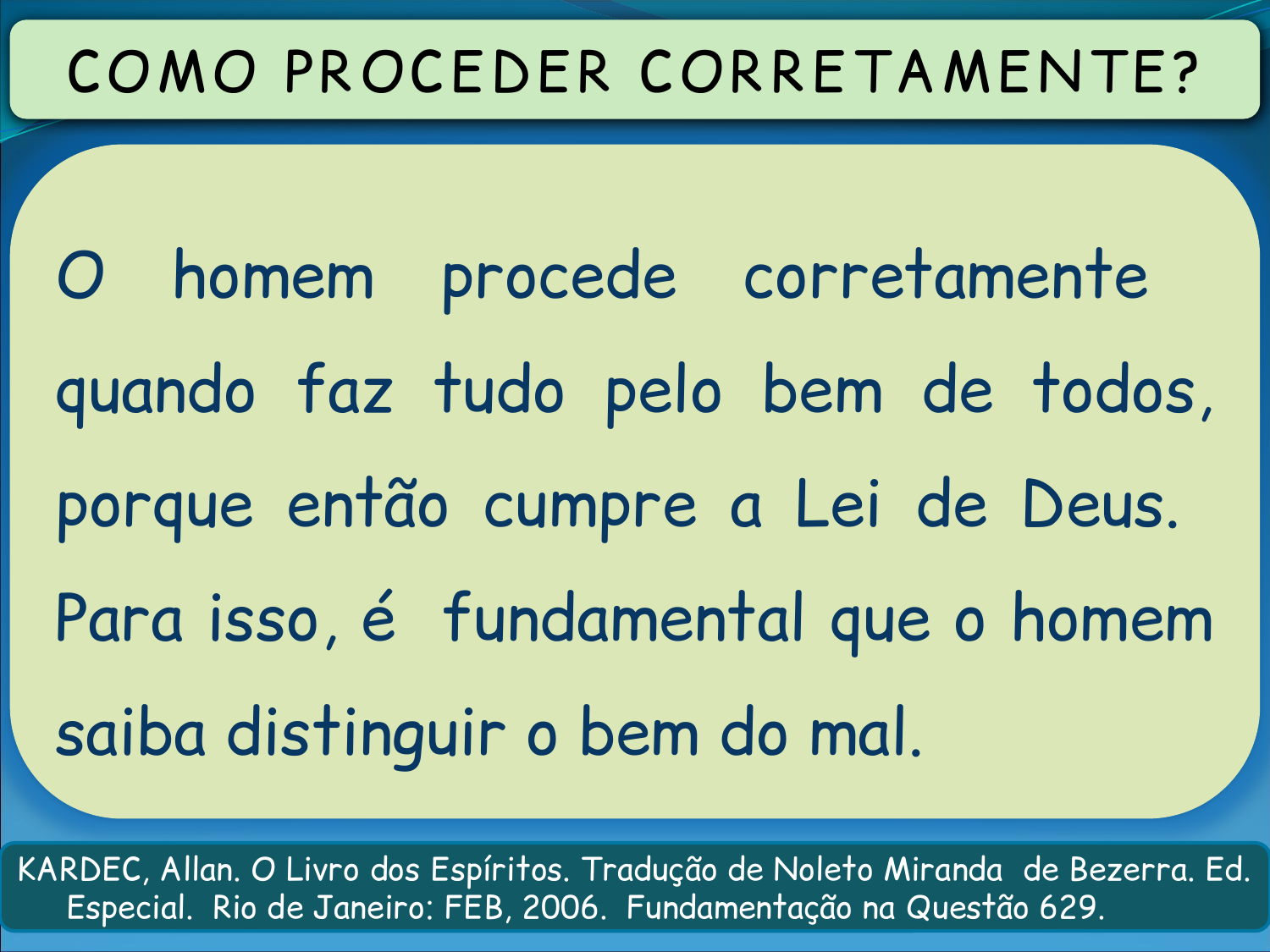

COMO PROCEDER CORRETAMENTE?
O homem procede corretamente  quando faz tudo pelo bem de todos, porque então cumpre a Lei de Deus.  Para isso, é  fundamental que o homem saiba distinguir o bem do mal.
KARDEC, Allan. O Livro dos Espíritos. Tradução de Noleto Miranda  de Bezerra. Ed. Especial.  Rio de Janeiro: FEB, 2006.  Fundamentação na Questão 629.